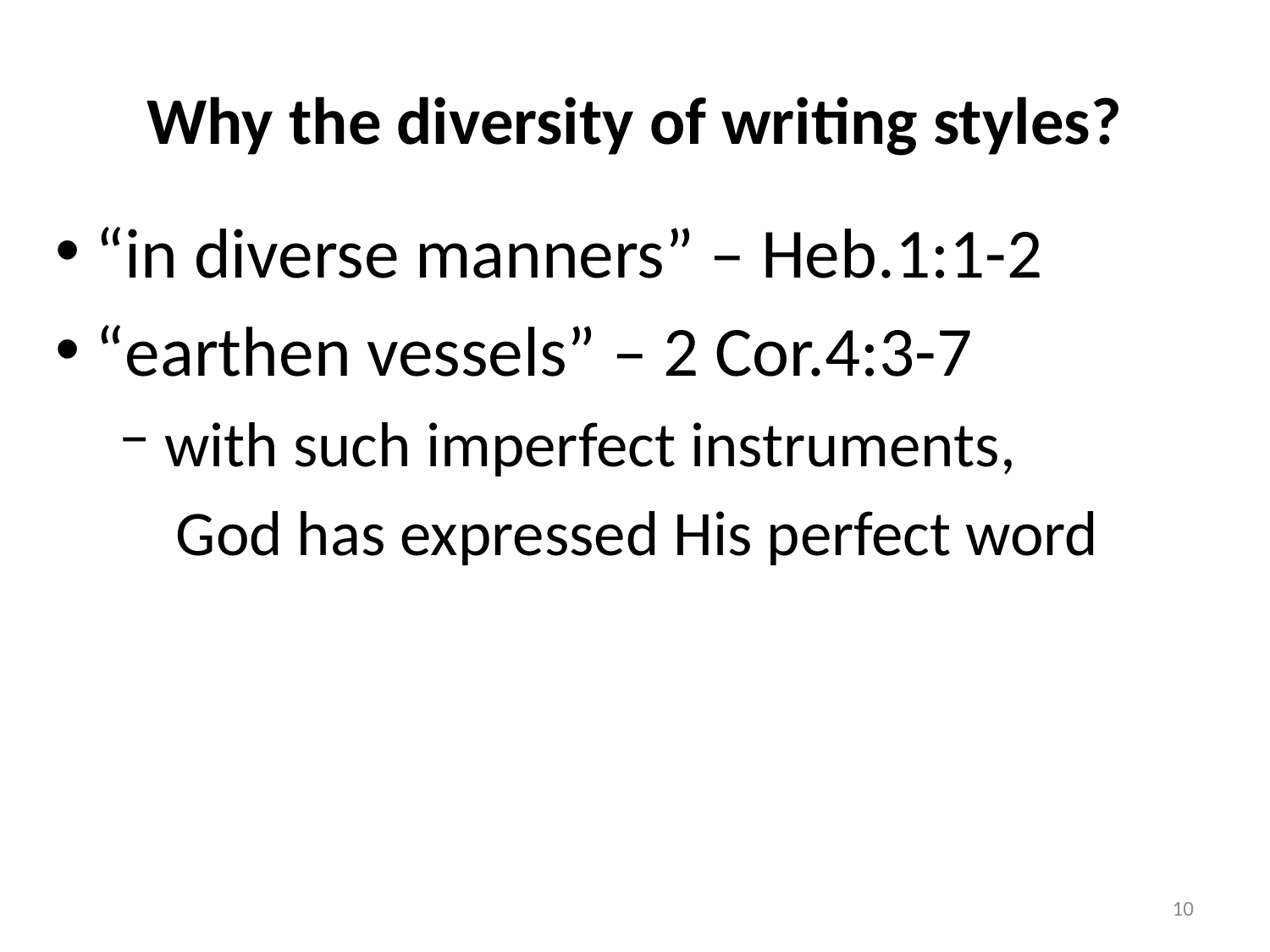

# Why the diversity of writing styles?
 “in diverse manners” – Heb.1:1-2
 “earthen vessels” – 2 Cor.4:3-7
 with such imperfect instruments,
    God has expressed His perfect word
10